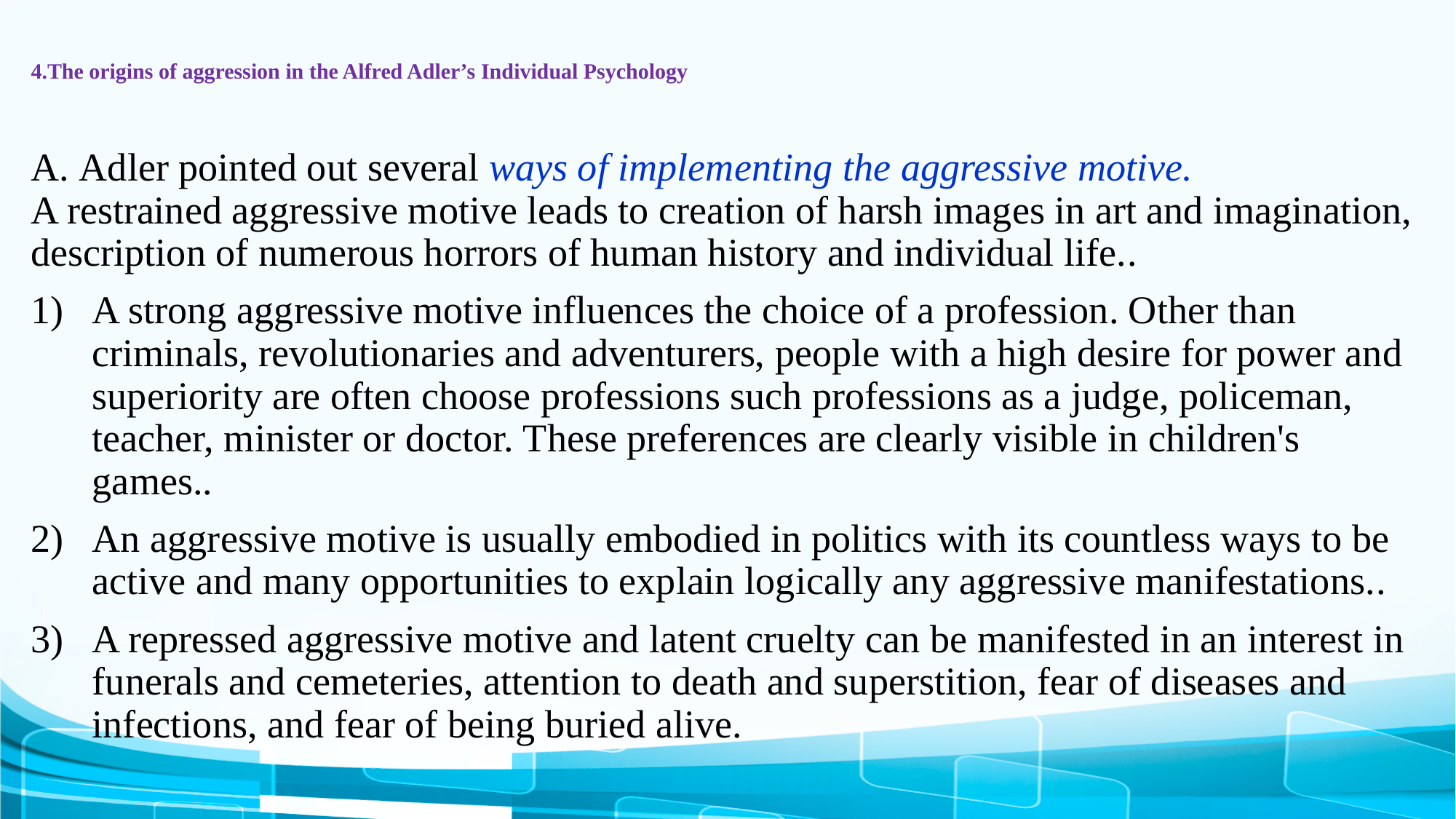

# 4.The origins of aggression in the Alfred Adler’s Individual Psychology
А. Adler pointed out several ways of implementing the aggressive motive.
A restrained aggressive motive leads to creation of harsh images in art and imagination, description of numerous horrors of human history and individual life..
A strong aggressive motive influences the choice of a profession. Other than criminals, revolutionaries and adventurers, people with a high desire for power and superiority are often choose professions such professions as a judge, policeman, teacher, minister or doctor. These preferences are clearly visible in children's games..
An aggressive motive is usually embodied in politics with its countless ways to be active and many opportunities to explain logically any aggressive manifestations..
A repressed aggressive motive and latent cruelty can be manifested in an interest in funerals and cemeteries, attention to death and superstition, fear of diseases and infections, and fear of being buried alive.